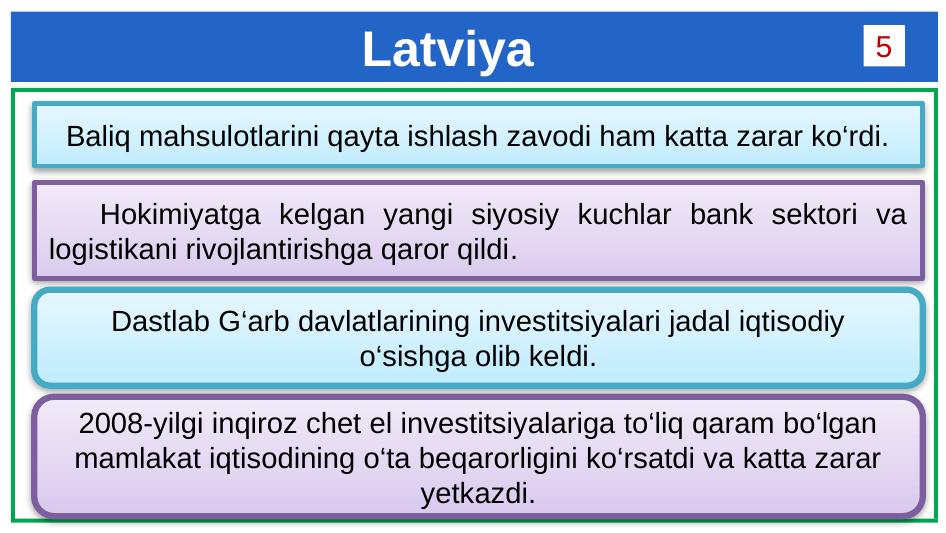

# Latviya

5
Baliq mahsulotlarini qayta ishlash zavodi ham katta zarar ko‘rdi.
   Hokimiyatga kelgan yangi siyosiy kuchlar bank sektori va logistikani rivojlantirishga qaror qildi.
Dastlab G‘arb davlatlarining investitsiyalari jadal iqtisodiy o‘sishga olib keldi.
2008-yilgi inqiroz chet el investitsiyalariga to‘liq qaram bo‘lgan mamlakat iqtisodining o‘ta beqarorligini ko‘rsatdi va katta zarar yetkazdi.